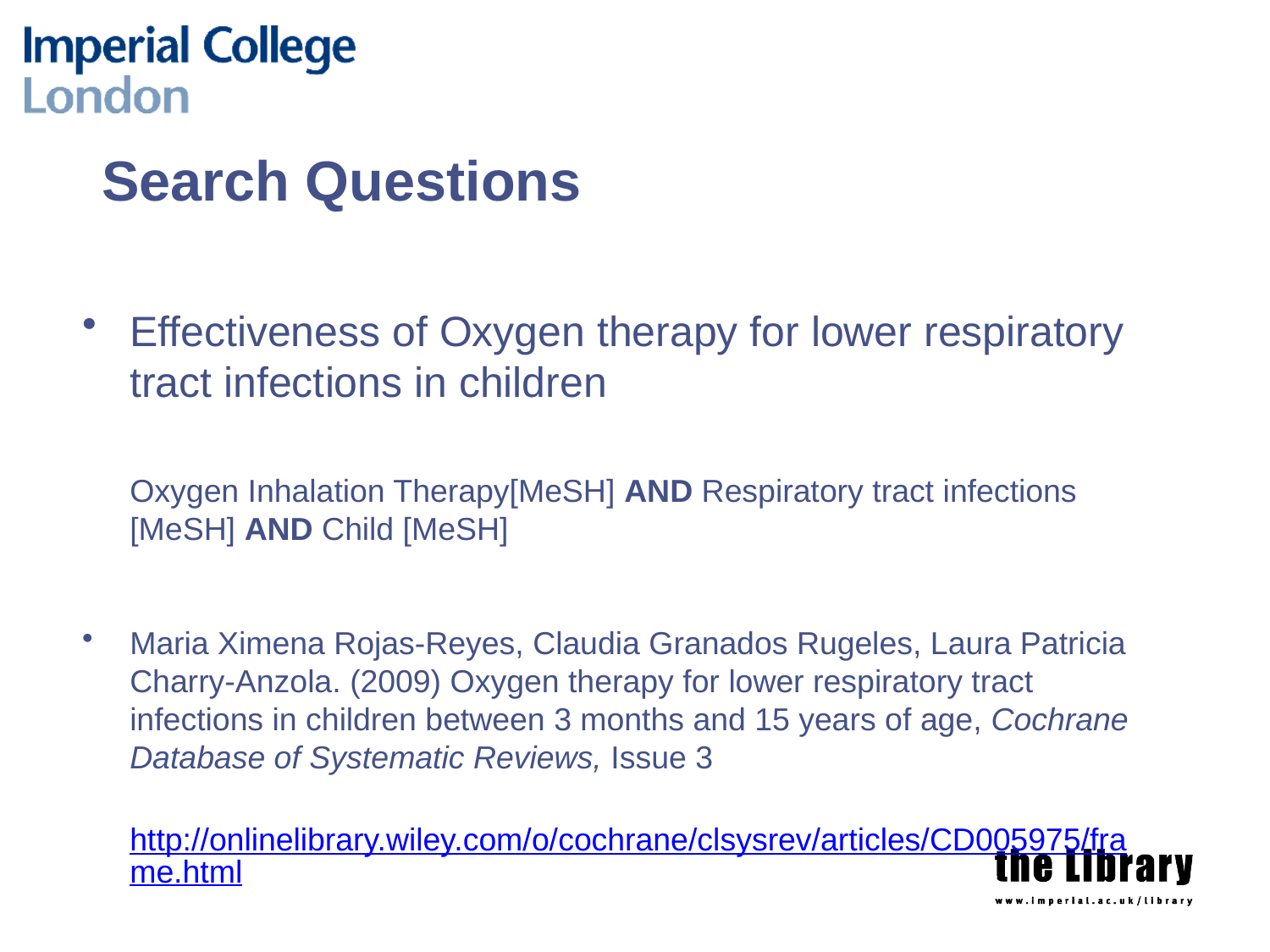

# Search Questions
Effectiveness of Oxygen therapy for lower respiratory tract infections in children

 	Oxygen Inhalation Therapy[MeSH] AND Respiratory tract infections [MeSH] AND Child [MeSH]

Maria Ximena Rojas-Reyes, Claudia Granados Rugeles, Laura Patricia Charry-Anzola. (2009) Oxygen therapy for lower respiratory tract infections in children between 3 months and 15 years of age, Cochrane Database of Systematic Reviews, Issue 3
	http://onlinelibrary.wiley.com/o/cochrane/clsysrev/articles/CD005975/frame.html